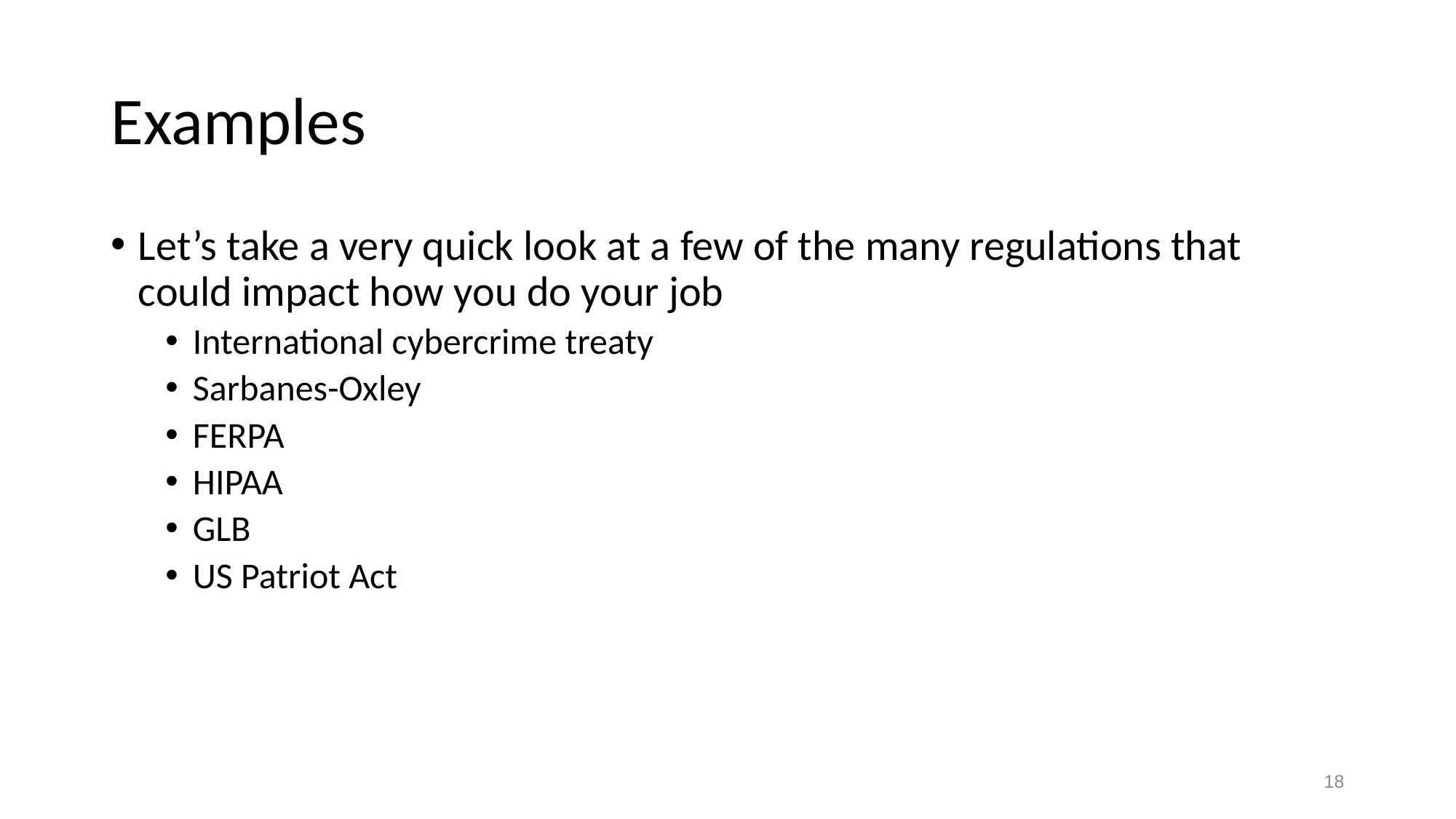

# Examples
Let’s take a very quick look at a few of the many regulations that could impact how you do your job
International cybercrime treaty
Sarbanes-Oxley
FERPA
HIPAA
GLB
US Patriot Act
18